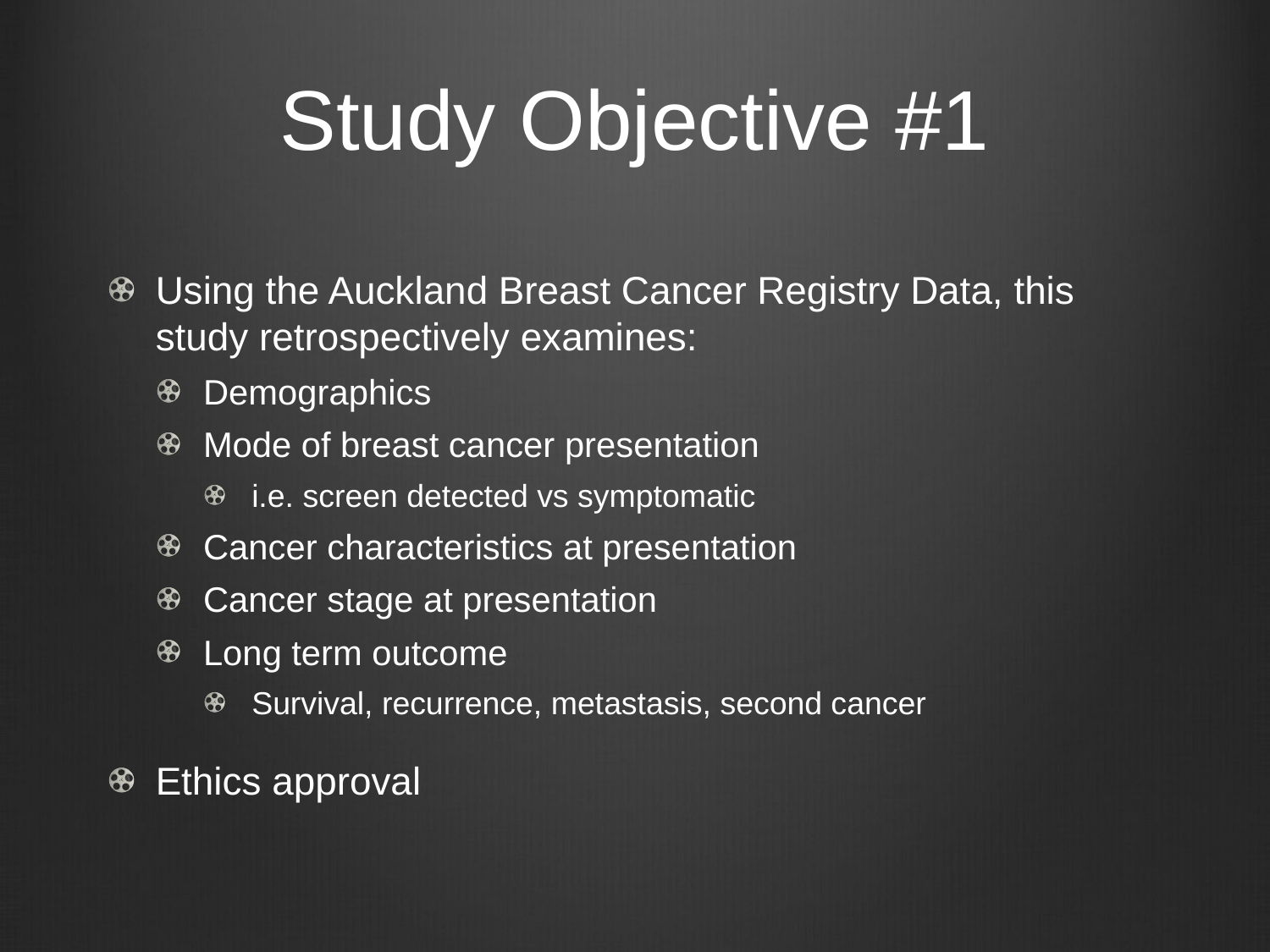

# Study Objective #1
Using the Auckland Breast Cancer Registry Data, this study retrospectively examines:
Demographics
Mode of breast cancer presentation
i.e. screen detected vs symptomatic
Cancer characteristics at presentation
Cancer stage at presentation
Long term outcome
Survival, recurrence, metastasis, second cancer
Ethics approval